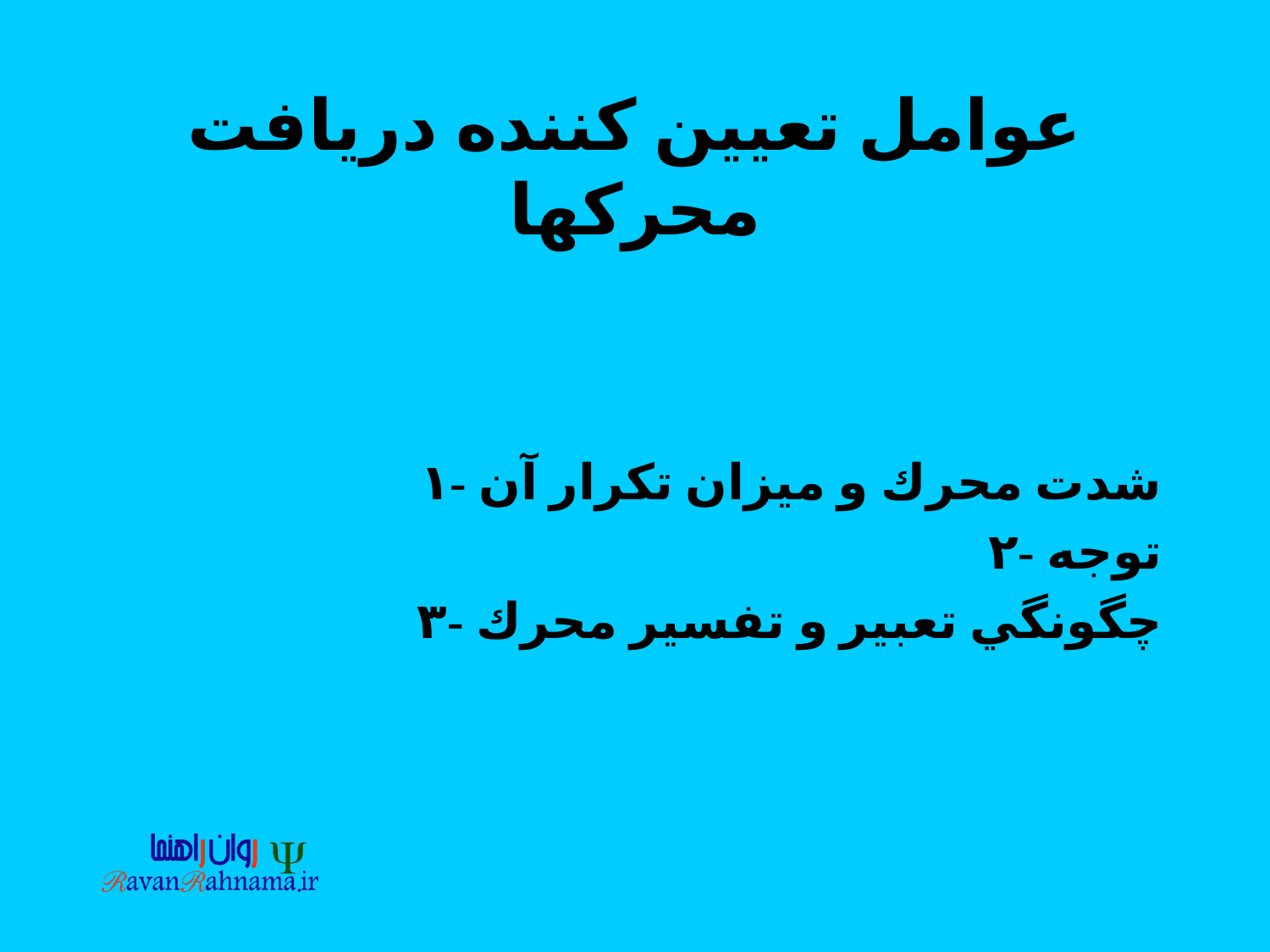

# عوامل تعيين كننده دريافت محركها
۱- شدت محرك و ميزان تكرار آن
۲- توجه
۳- چگونگي تعبير و تفسير محرك